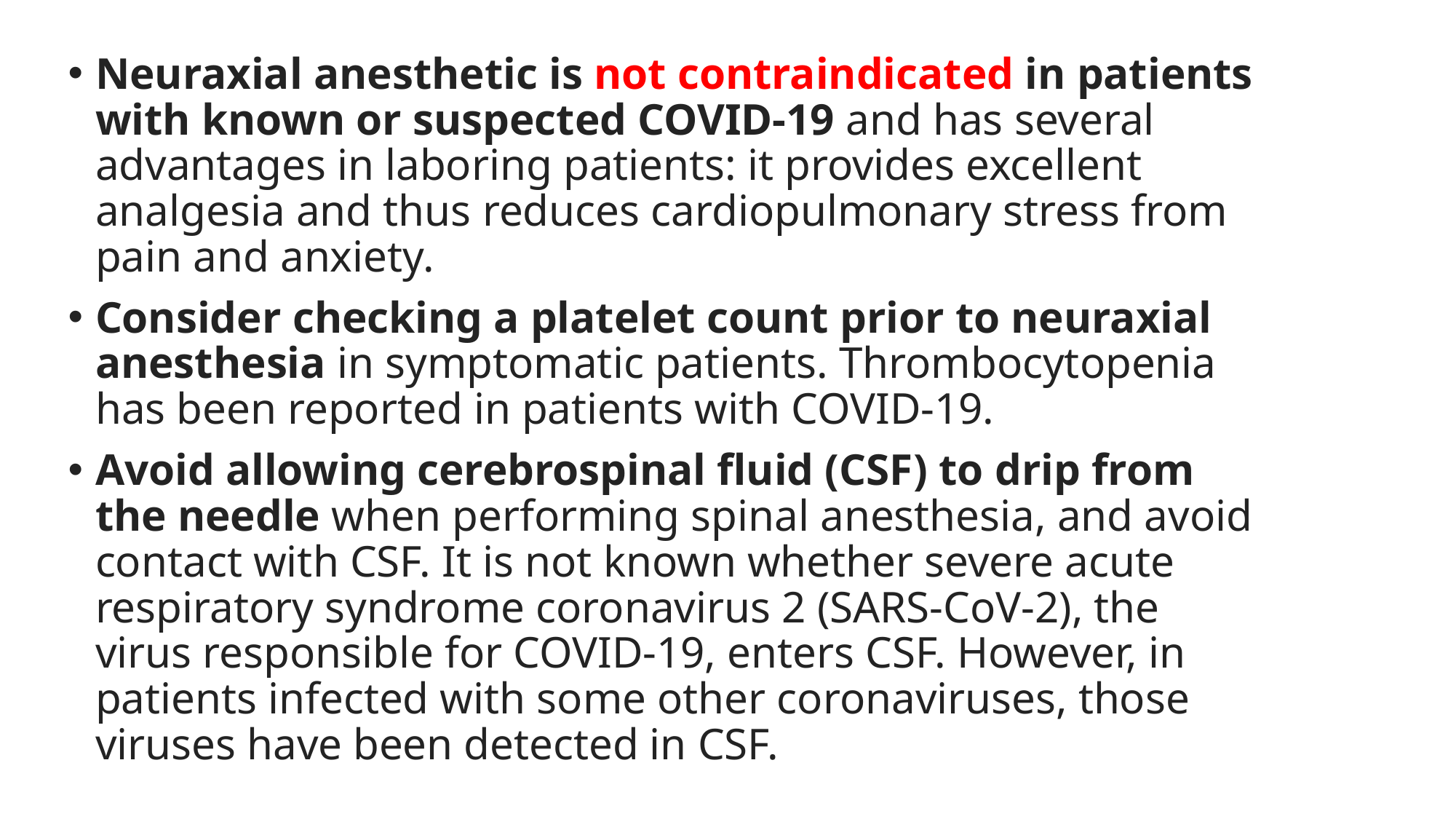

Neuraxial anesthetic is not contraindicated in patients with known or suspected COVID-19 and has several advantages in laboring patients: it provides excellent analgesia and thus reduces cardiopulmonary stress from pain and anxiety.
Consider checking a platelet count prior to neuraxial anesthesia in symptomatic patients. Thrombocytopenia has been reported in patients with COVID-19.
Avoid allowing cerebrospinal fluid (CSF) to drip from the needle when performing spinal anesthesia, and avoid contact with CSF. It is not known whether severe acute respiratory syndrome coronavirus 2 (SARS-CoV-2), the virus responsible for COVID-19, enters CSF. However, in patients infected with some other coronaviruses, those viruses have been detected in CSF.